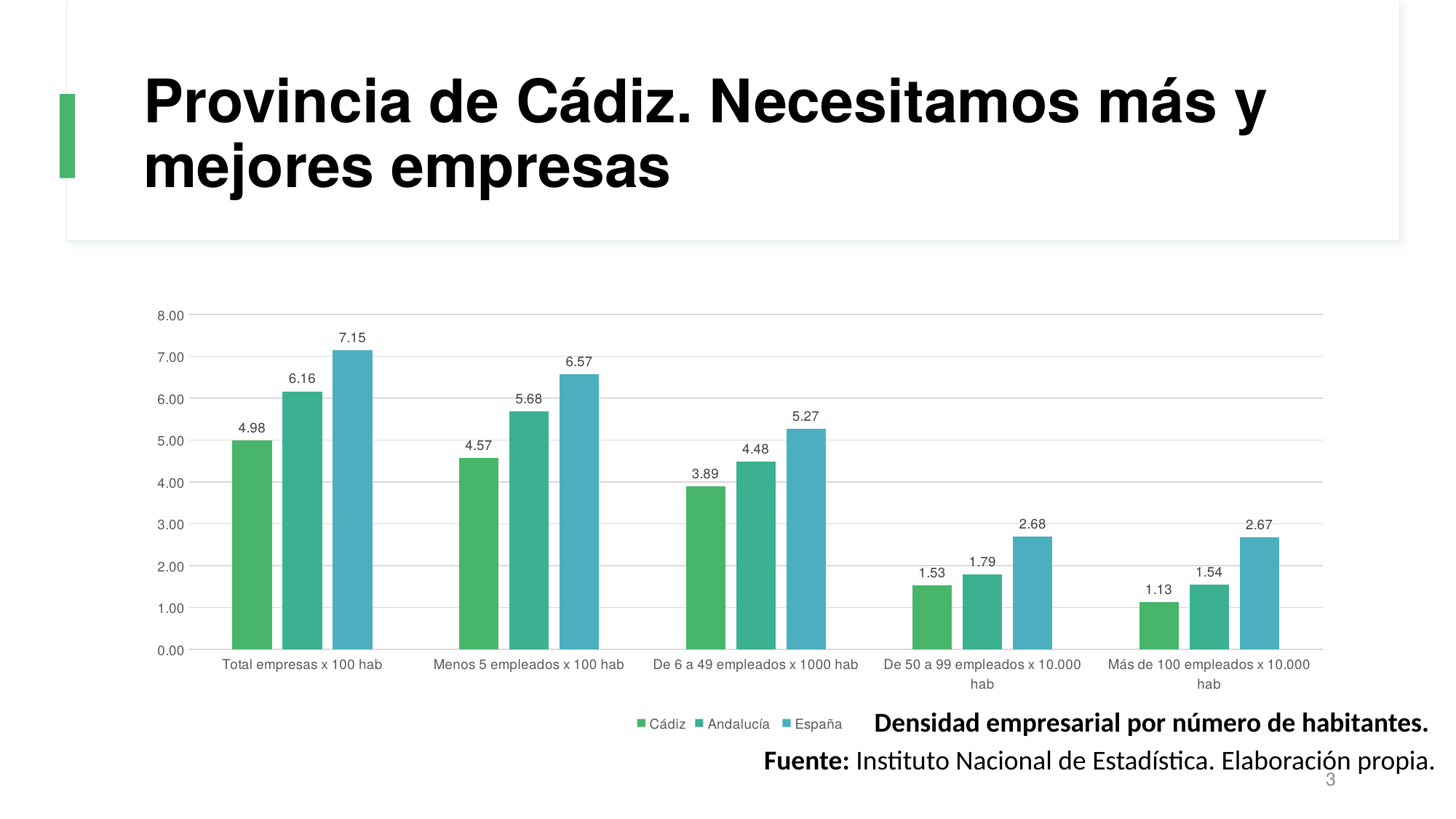

# Provincia de Cádiz. Necesitamos más y mejores empresas

### Chart

| Category | Cádiz | Andalucía  | España |
|---|---|---|---|
| Total empresas x 100 hab | 4.982119170587548 | 6.16255300538135 | 7.151750360139606 |
| Menos 5 empleados x 100 hab | 4.56620341812113 | 5.680774496567721 | 6.571086913918299 |
| De 6 a 49 empleados x 1000 hab | 3.893061754377477 | 4.484302800965978 | 5.271507326297709 |
| De 50 a 99 empleados x 10.000 hab | 1.532066556196604 | 1.793388351176102 | 2.68467319329681 |
| Más de 100 empleados x 10.000 hab | 1.128891146671182 | 1.541434520527106 | 2.666598165856792 |
Densidad empresarial por número de habitantes.
Fuente: Instituto Nacional de Estadística. Elaboración propia.
3